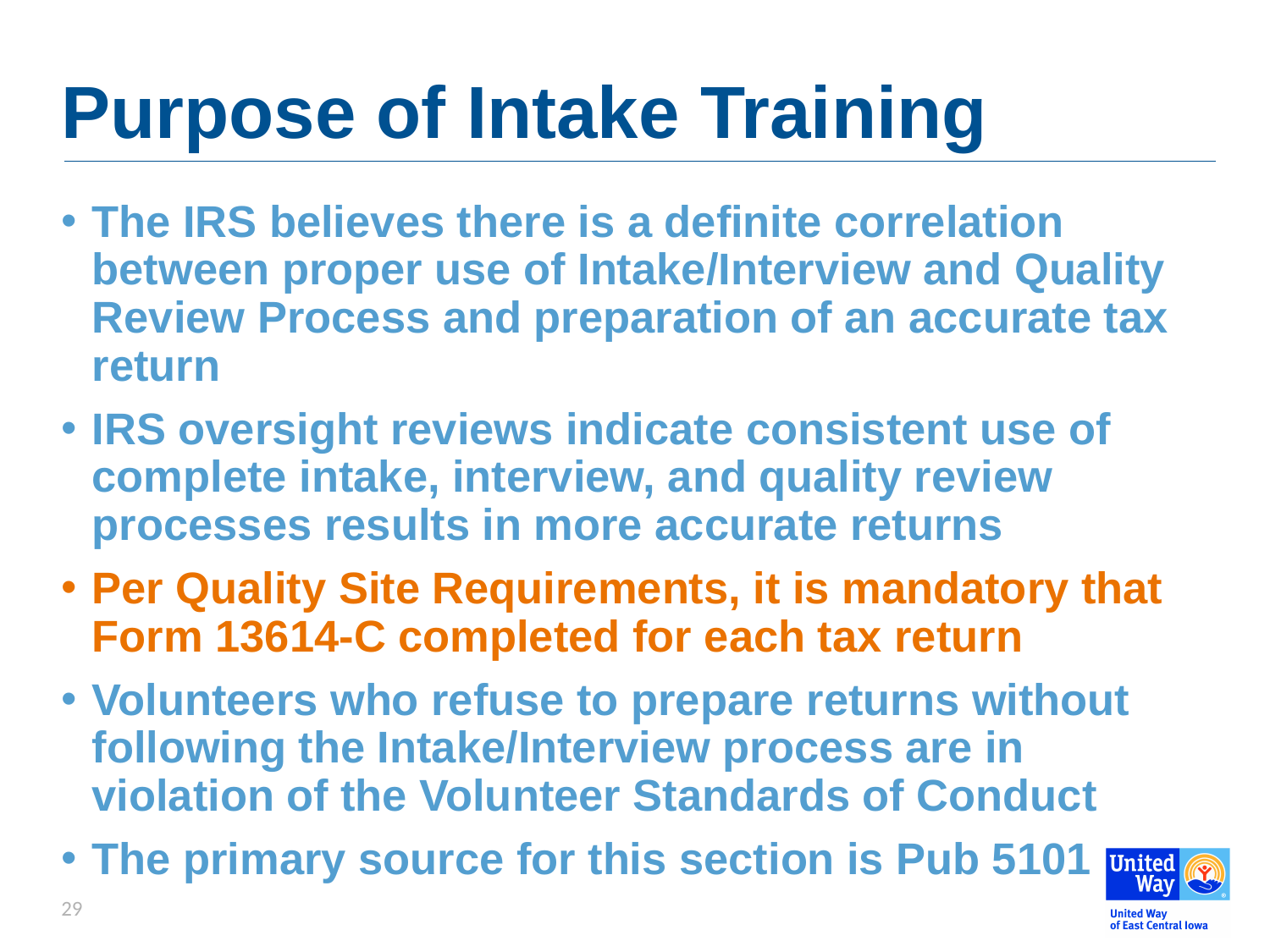

# Purpose of Intake Training
The IRS believes there is a definite correlation between proper use of Intake/Interview and Quality Review Process and preparation of an accurate tax return
IRS oversight reviews indicate consistent use of complete intake, interview, and quality review processes results in more accurate returns
Per Quality Site Requirements, it is mandatory that Form 13614-C completed for each tax return
Volunteers who refuse to prepare returns without following the Intake/Interview process are in violation of the Volunteer Standards of Conduct
The primary source for this section is Pub 5101
29